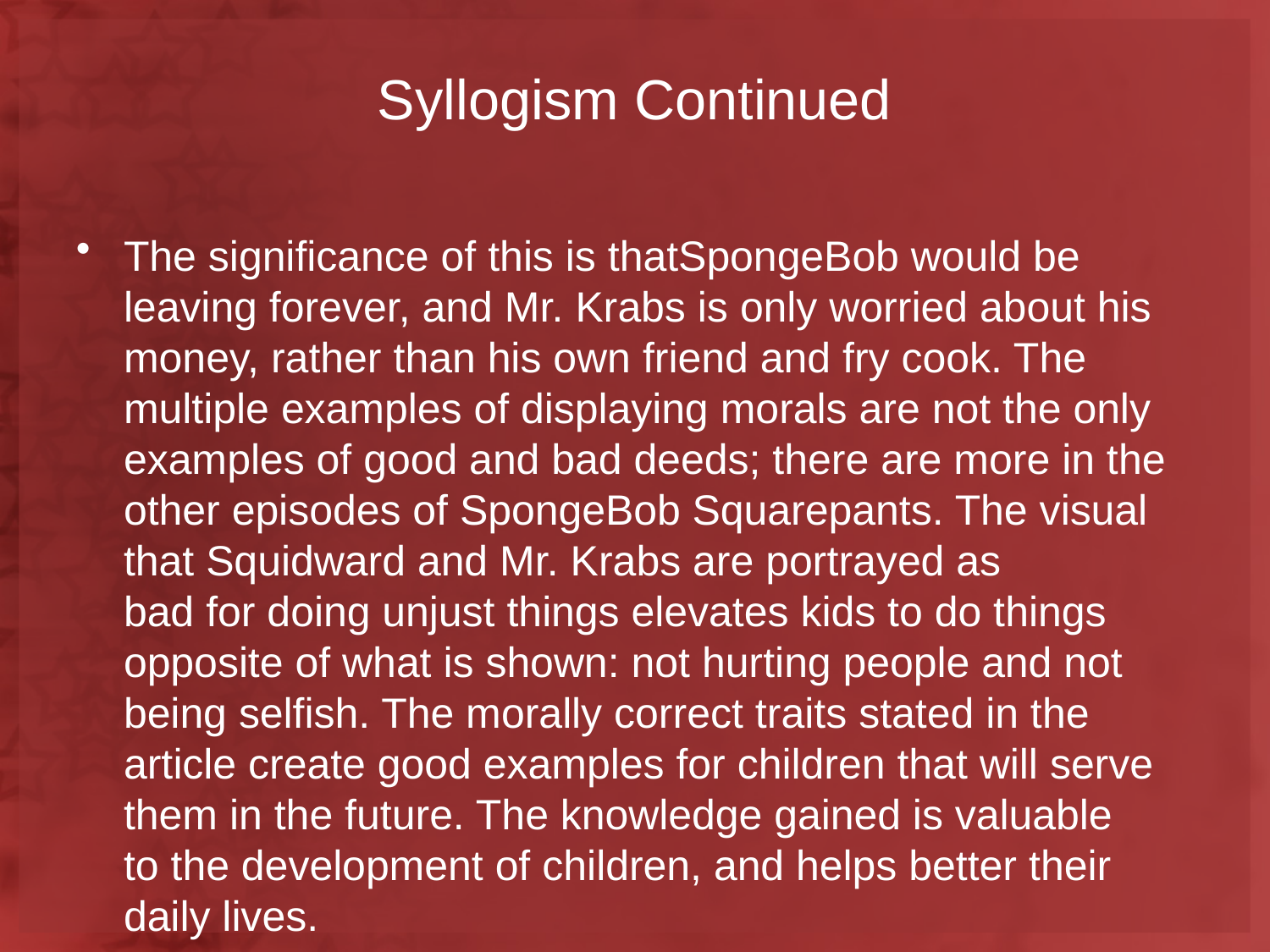

# Syllogism Continued
The significance of this is thatSpongeBob would be leaving forever, and Mr. Krabs is only worried about his money, rather than his own friend and fry cook. The multiple examples of displaying morals are not the only examples of good and bad deeds; there are more in the other episodes of SpongeBob Squarepants. The visual that Squidward and Mr. Krabs are portrayed as
bad for doing unjust things elevates kids to do things opposite of what is shown: not hurting people and not being selfish. The morally correct traits stated in the article create good examples for children that will serve them in the future. The knowledge gained is valuable
to the development of children, and helps better their daily lives.